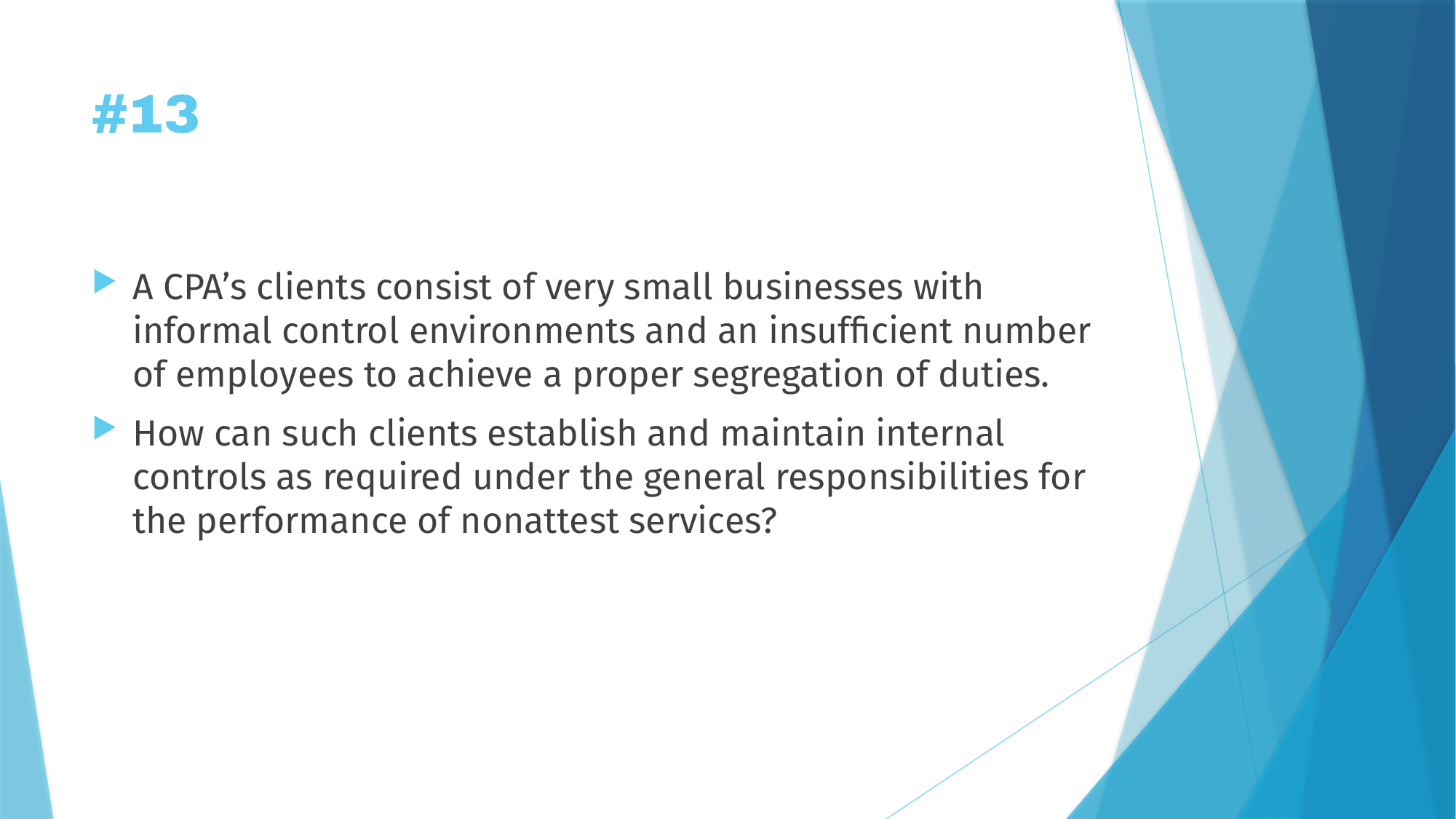

# #13
A CPA’s clients consist of very small businesses with informal control environments and an insufficient number of employees to achieve a proper segregation of duties.
How can such clients establish and maintain internal controls as required under the general responsibilities for the performance of nonattest services?